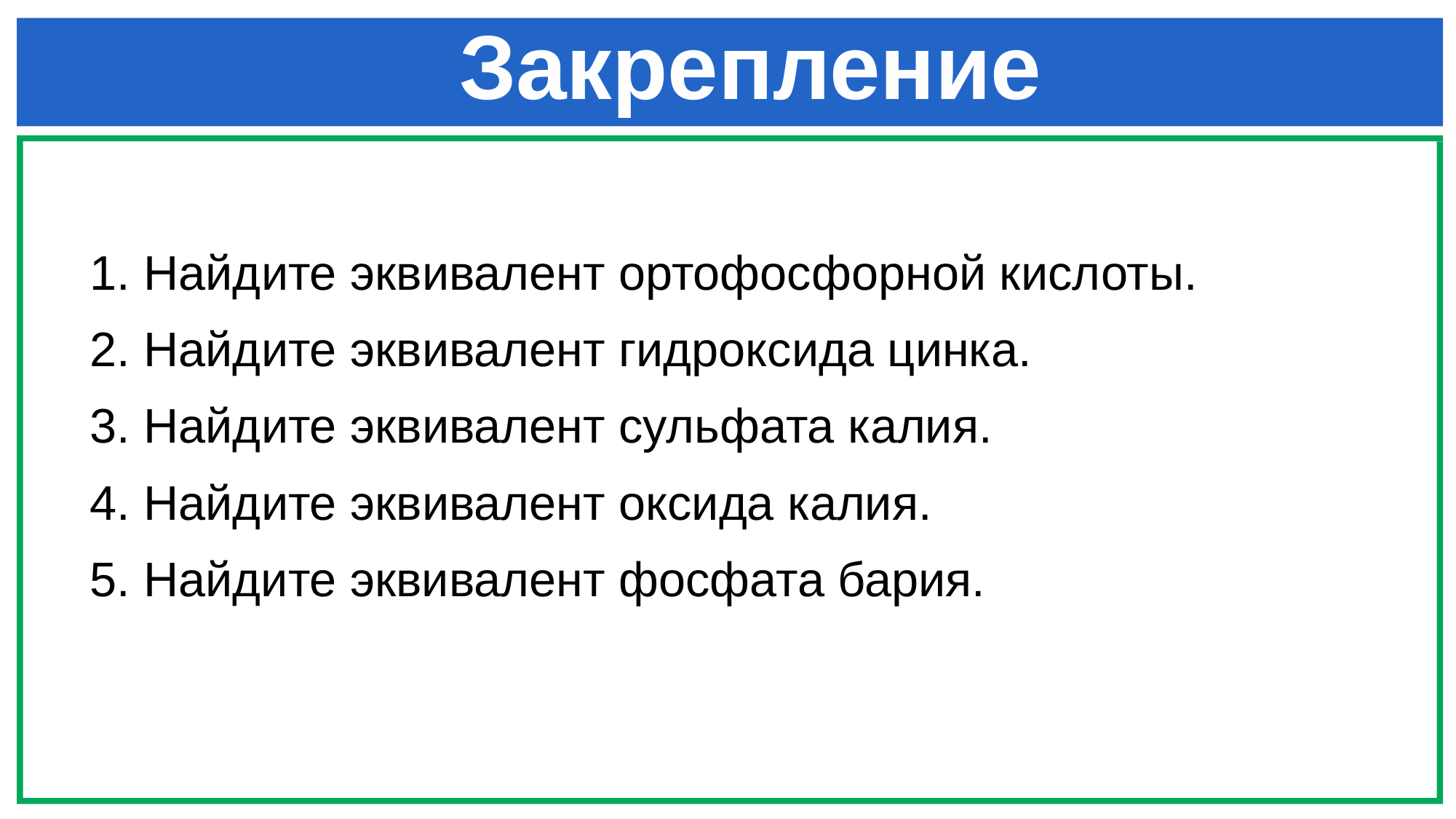

# Закрепление
 Найдите эквивалент ортофосфорной кислоты.
 Найдите эквивалент гидроксида цинка.
 Найдите эквивалент сульфата калия.
 Найдите эквивалент оксида калия.
5. Найдите эквивалент фосфата бария.